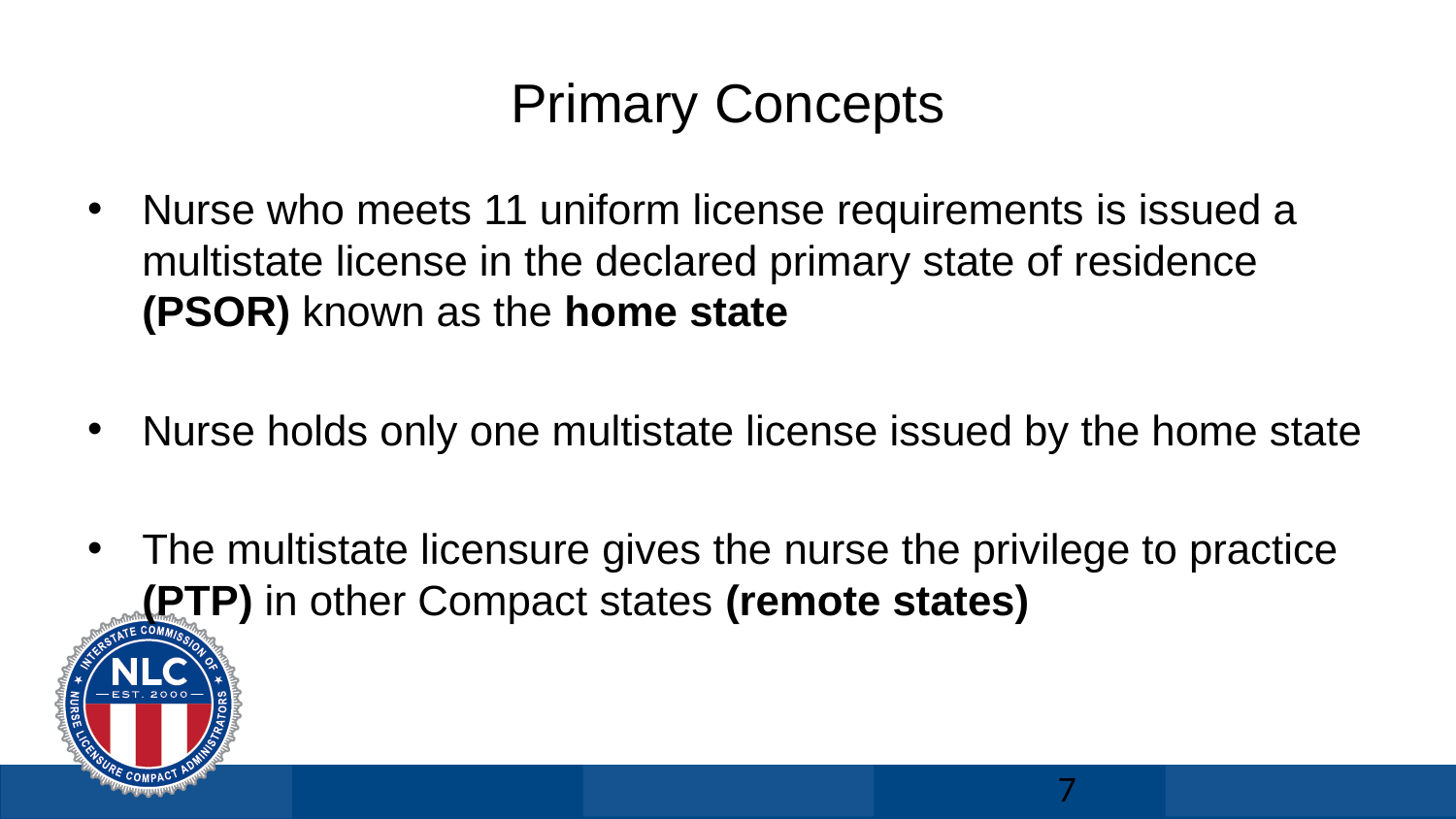

# Primary Concepts
Nurse who meets 11 uniform license requirements is issued a multistate license in the declared primary state of residence (PSOR) known as the home state

Nurse holds only one multistate license issued by the home state

The multistate licensure gives the nurse the privilege to practice (PTP) in other Compact states (remote states)

7